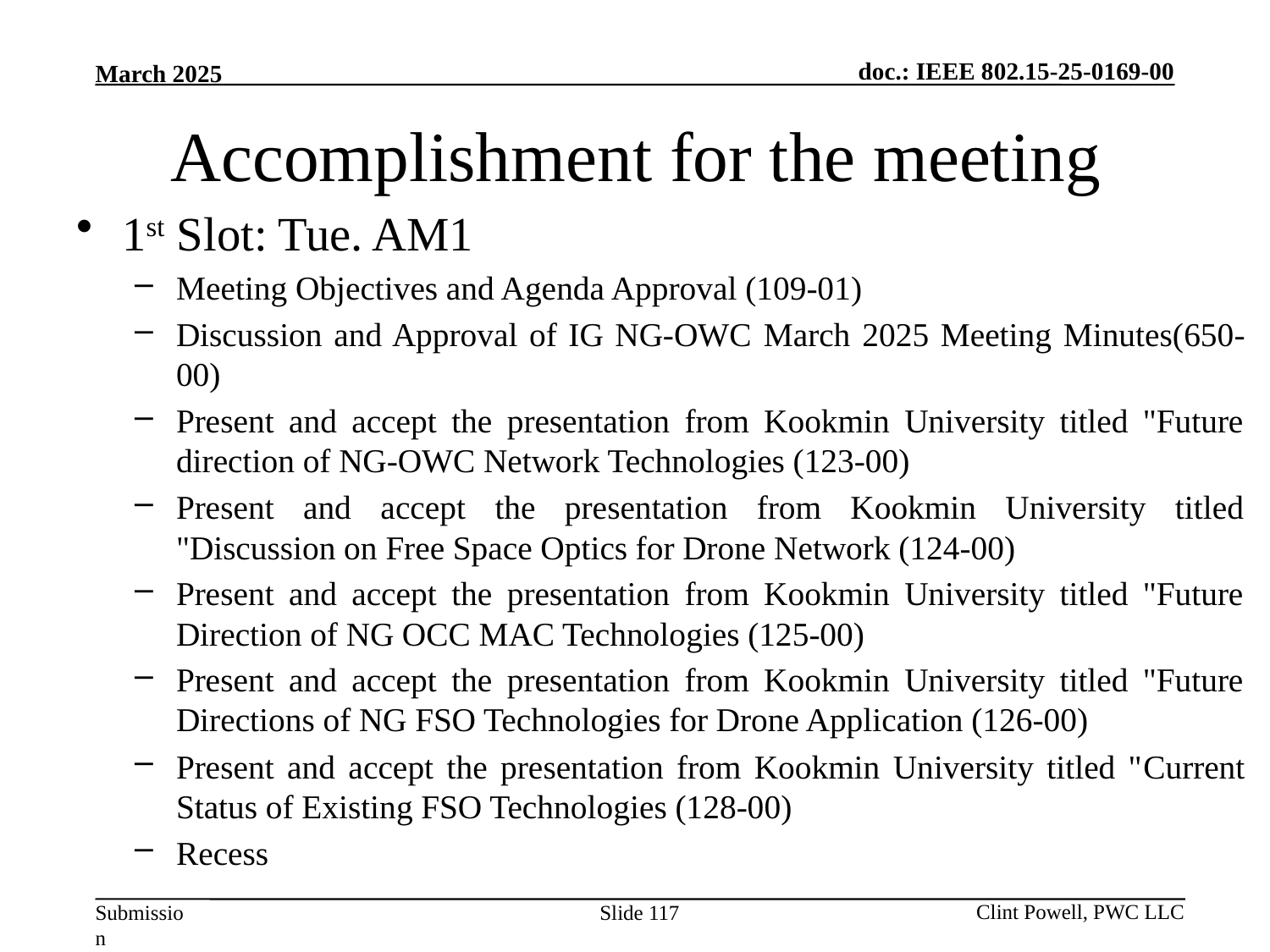

# Accomplishment for the meeting
1st Slot: Tue. AM1
Meeting Objectives and Agenda Approval (109-01)
Discussion and Approval of IG NG-OWC March 2025 Meeting Minutes(650-00)
Present and accept the presentation from Kookmin University titled "Future direction of NG-OWC Network Technologies (123-00)
Present and accept the presentation from Kookmin University titled "Discussion on Free Space Optics for Drone Network (124-00)
Present and accept the presentation from Kookmin University titled "Future Direction of NG OCC MAC Technologies (125-00)
Present and accept the presentation from Kookmin University titled "Future Directions of NG FSO Technologies for Drone Application (126-00)
Present and accept the presentation from Kookmin University titled "Current Status of Existing FSO Technologies (128-00)
Recess

Slide 117